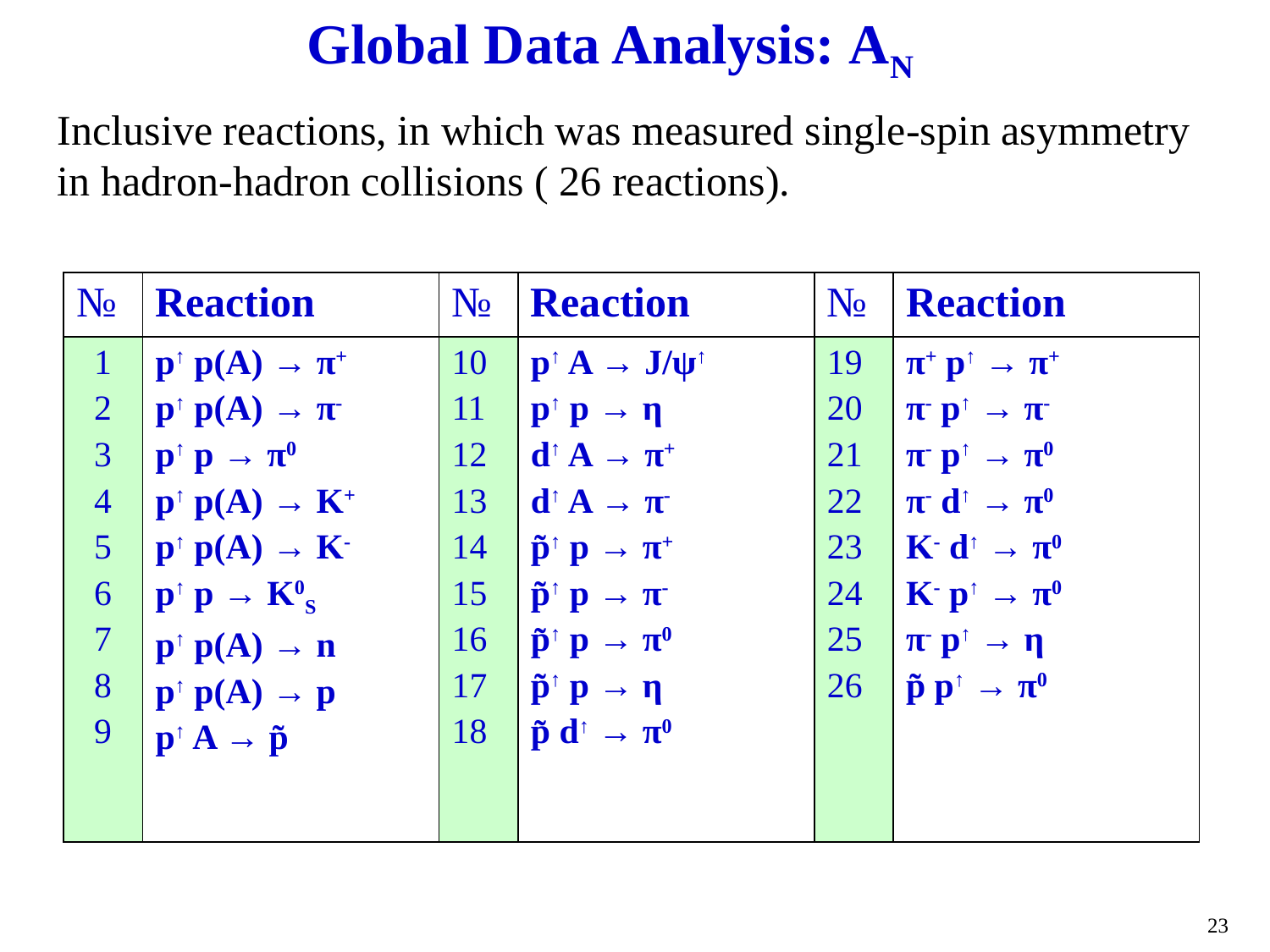

# Global Data Analysis: AN
Inclusive reactions, in which was measured single-spin asymmetry in hadron-hadron collisions ( 26 reactions).
| № | Reaction | № | Reaction | № | Reaction |
| --- | --- | --- | --- | --- | --- |
| 1 2 3 4 5 6 7 8 9 | p↑ p(A) → π+ p↑ p(A) → π- p↑ p → π0 p↑ p(A) → K+ p↑ p(A) → K- p↑ p → K0S p↑ p(A) → n p↑ p(A) → p p↑ A → p̃ | 10 11 12 13 14 15 16 17 18 | p↑ A → J/ψ↑ p↑ p → η d↑ A → π+ d↑ A → π- p̃↑ p → π+ p̃↑ p → π- p̃↑ p → π0 p̃↑ p → η p̃ d↑ → π0 | 19 20 21 22 23 24 25 26 | π+ p↑ → π+ π- p↑ → π- π- p↑ → π0 π- d↑ → π0 K- d↑ → π0 K- p↑ → π0 π- p↑ → η p̃ p↑ → π0 |
23